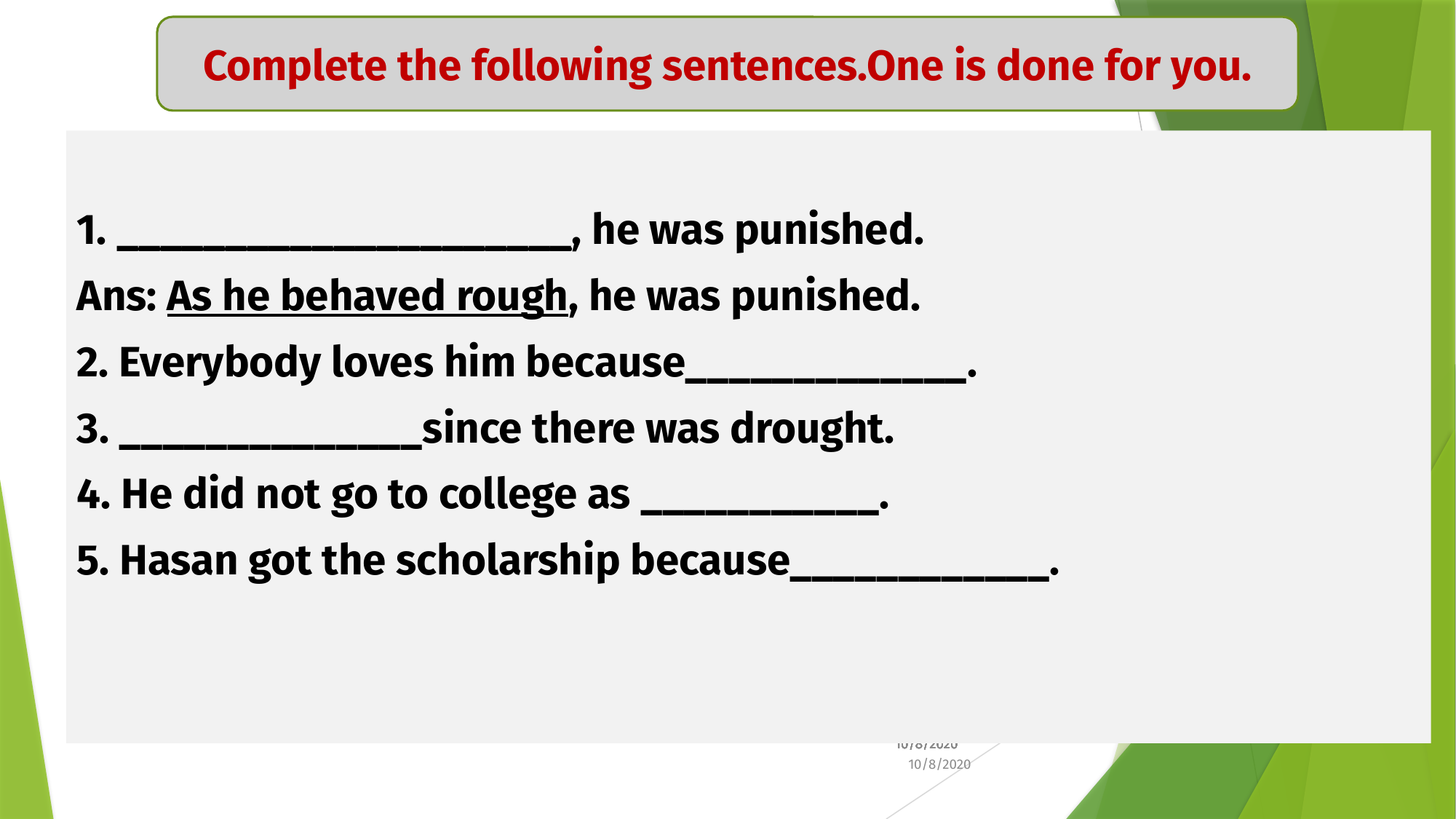

Complete the following sentences.One is done for you.

1. _____________________, he was punished.
Ans: As he behaved rough, he was punished.
2. Everybody loves him because_____________.
3. ______________since there was drought.
4. He did not go to college as ___________.
5. Hasan got the scholarship because____________.
10/8/2020
10/8/2020
10/8/2020
10/8/2020
10/8/2020
10/8/2020
10/8/2020
10/8/2020